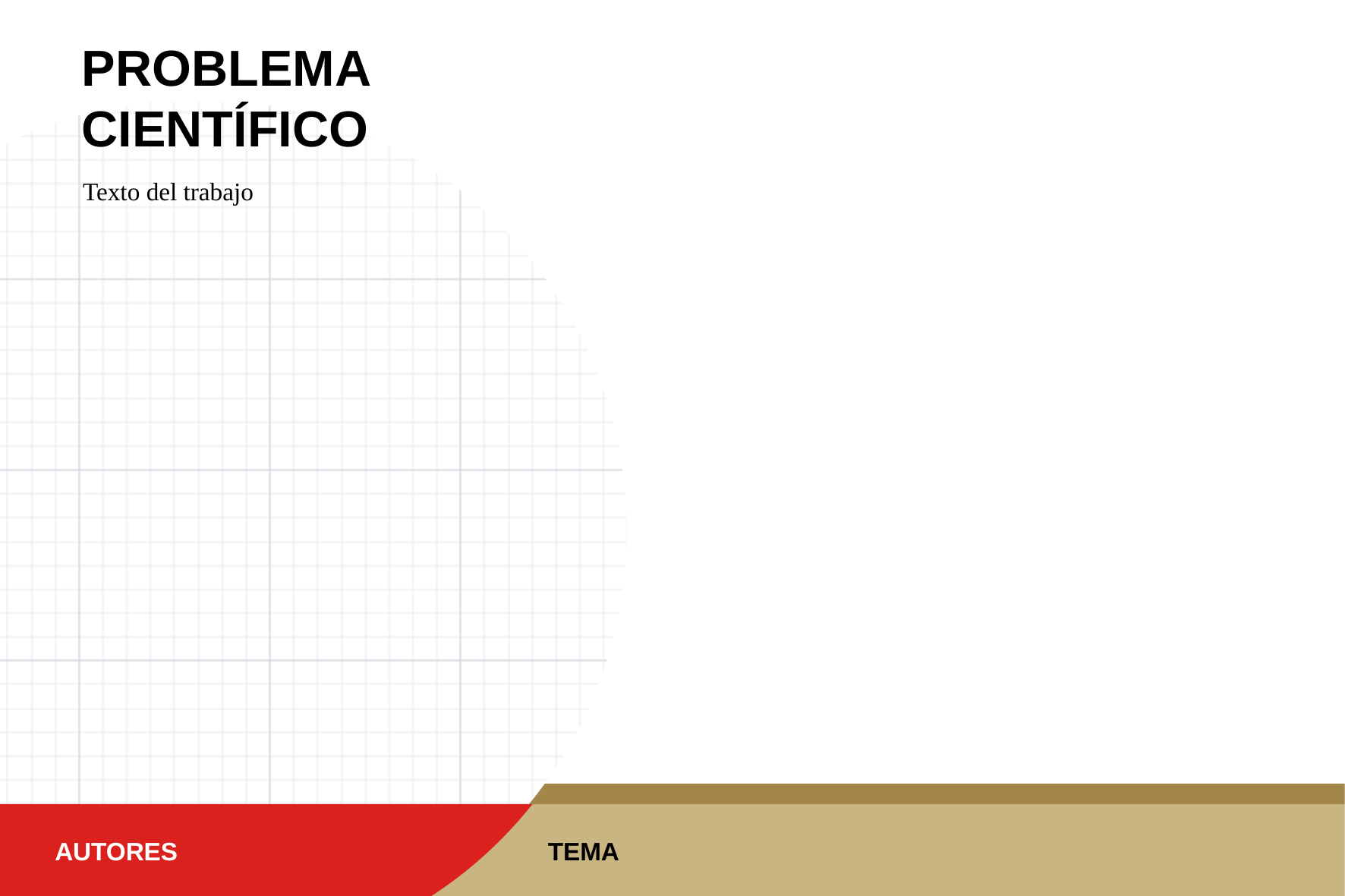

PROBLEMA CIENTÍFICO
Texto del trabajo
AUTORES
TEMA